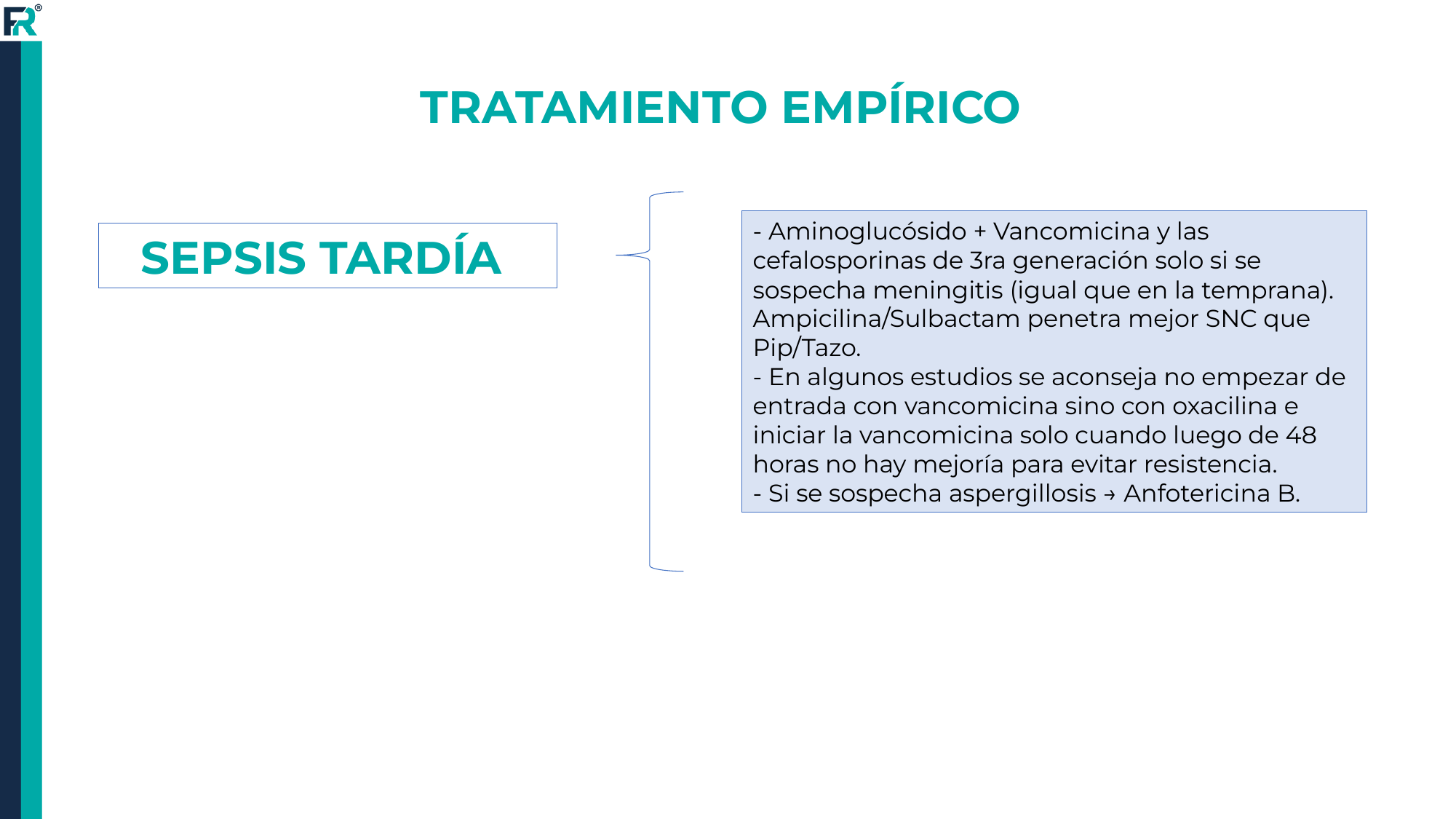

TRATAMIENTO EMPÍRICO

- Aminoglucósido + Vancomicina y las cefalosporinas de 3ra generación solo si se sospecha meningitis (igual que en la temprana).
Ampicilina/Sulbactam penetra mejor SNC que Pip/Tazo.
- En algunos estudios se aconseja no empezar de entrada con vancomicina sino con oxacilina e iniciar la vancomicina solo cuando luego de 48 horas no hay mejoría para evitar resistencia.
- Si se sospecha aspergillosis → Anfotericina B.
SEPSIS TARDÍA